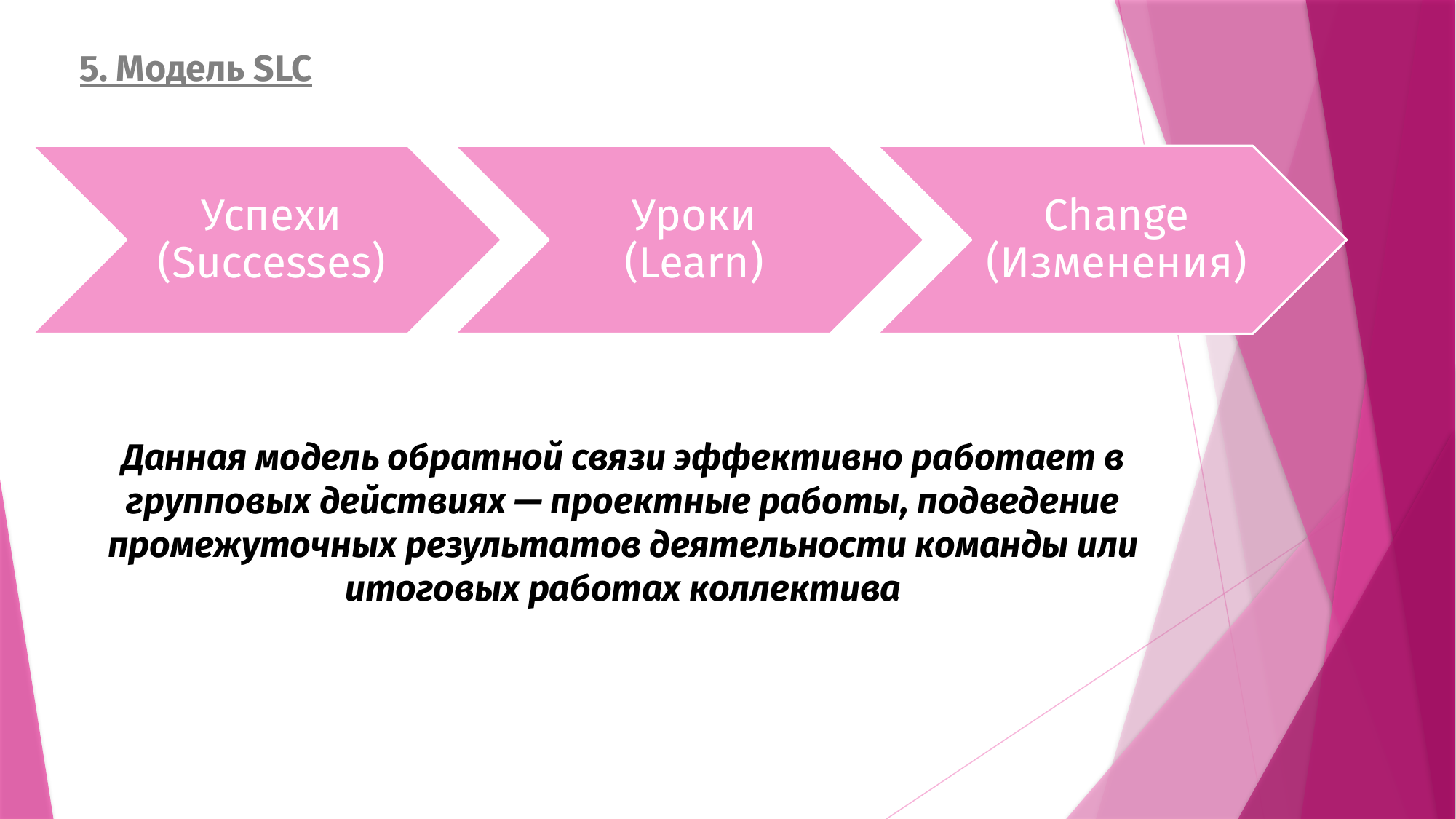

5. Модель SLC
Успехи (Successes)
Уроки (Learn)
Change (Изменения)
Данная модель обратной связи эффективно работает в групповых действиях — проектные работы, подведение промежуточных результатов деятельности команды или итоговых работах коллектива